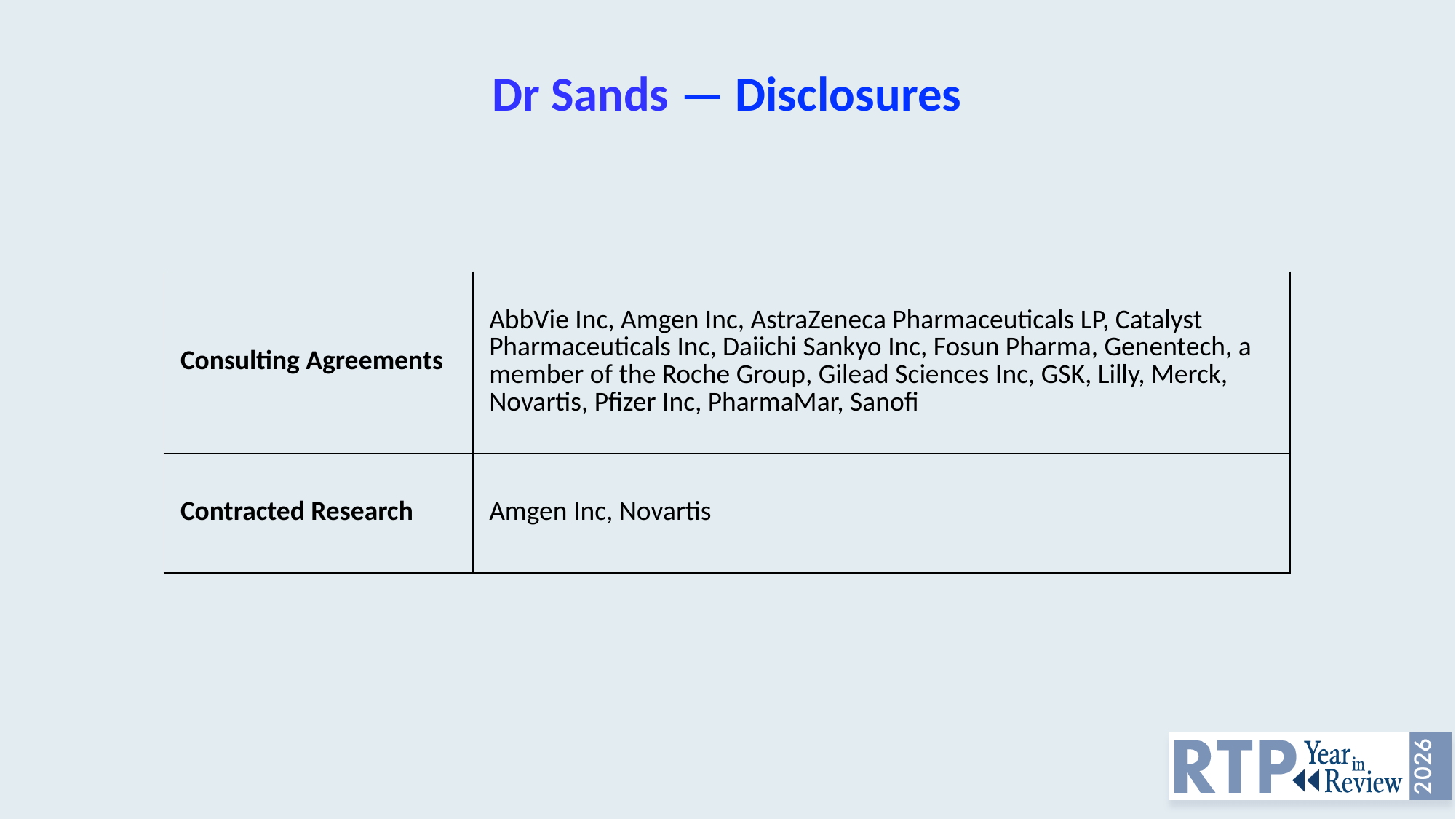

# Dr Sands — Disclosures
| Consulting Agreements | AbbVie Inc, Amgen Inc, AstraZeneca Pharmaceuticals LP, Catalyst Pharmaceuticals Inc, Daiichi Sankyo Inc, Fosun Pharma, Genentech, a member of the Roche Group, Gilead Sciences Inc, GSK, Lilly, Merck, Novartis, Pfizer Inc, PharmaMar, Sanofi |
| --- | --- |
| Contracted Research | Amgen Inc, Novartis |